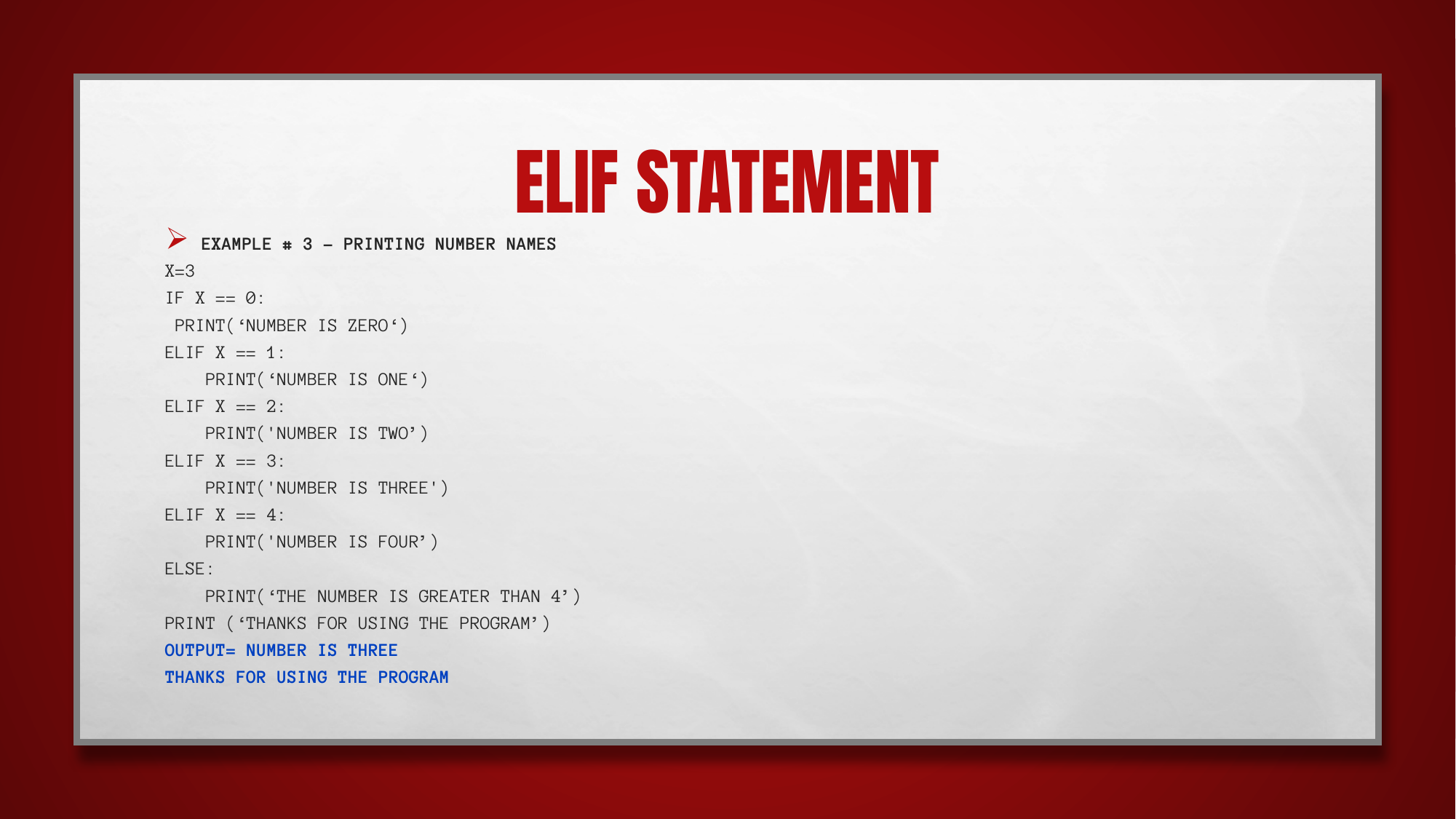

# ELIF Statement
Example # 3 – printing Number Names
x=3
IF X == 0:
 print(‘Number Is Zero‘)
ELif X == 1:
    print(‘Number Is one‘)
elif x == 2:
    print('Number Is two’)
elif x == 3:
    print('Number Is three')
elif x == 4:
    print('Number Is four’)
ELSE:
    print(‘The number is greater than 4’)
print (‘Thanks for using the program’)
OUTPUT= Number is Three
Thanks for using the program